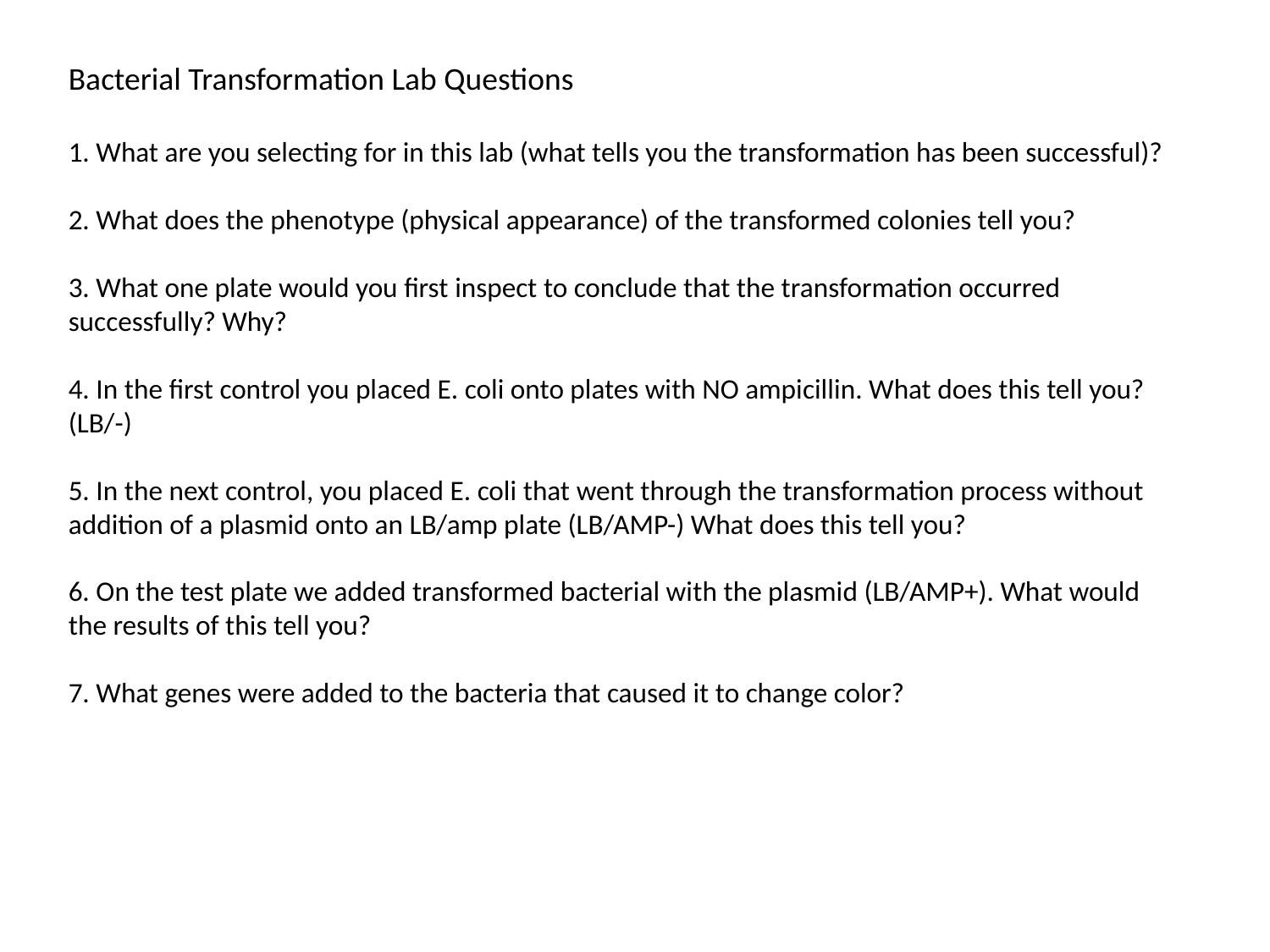

Bacterial Transformation Lab Questions

1. What are you selecting for in this lab (what tells you the transformation has been successful)?

2. What does the phenotype (physical appearance) of the transformed colonies tell you?

3. What one plate would you first inspect to conclude that the transformation occurred successfully? Why?

4. In the first control you placed E. coli onto plates with NO ampicillin. What does this tell you? (LB/-)

5. In the next control, you placed E. coli that went through the transformation process without addition of a plasmid onto an LB/amp plate (LB/AMP-) What does this tell you?

6. On the test plate we added transformed bacterial with the plasmid (LB/AMP+). What would the results of this tell you?

7. What genes were added to the bacteria that caused it to change color?